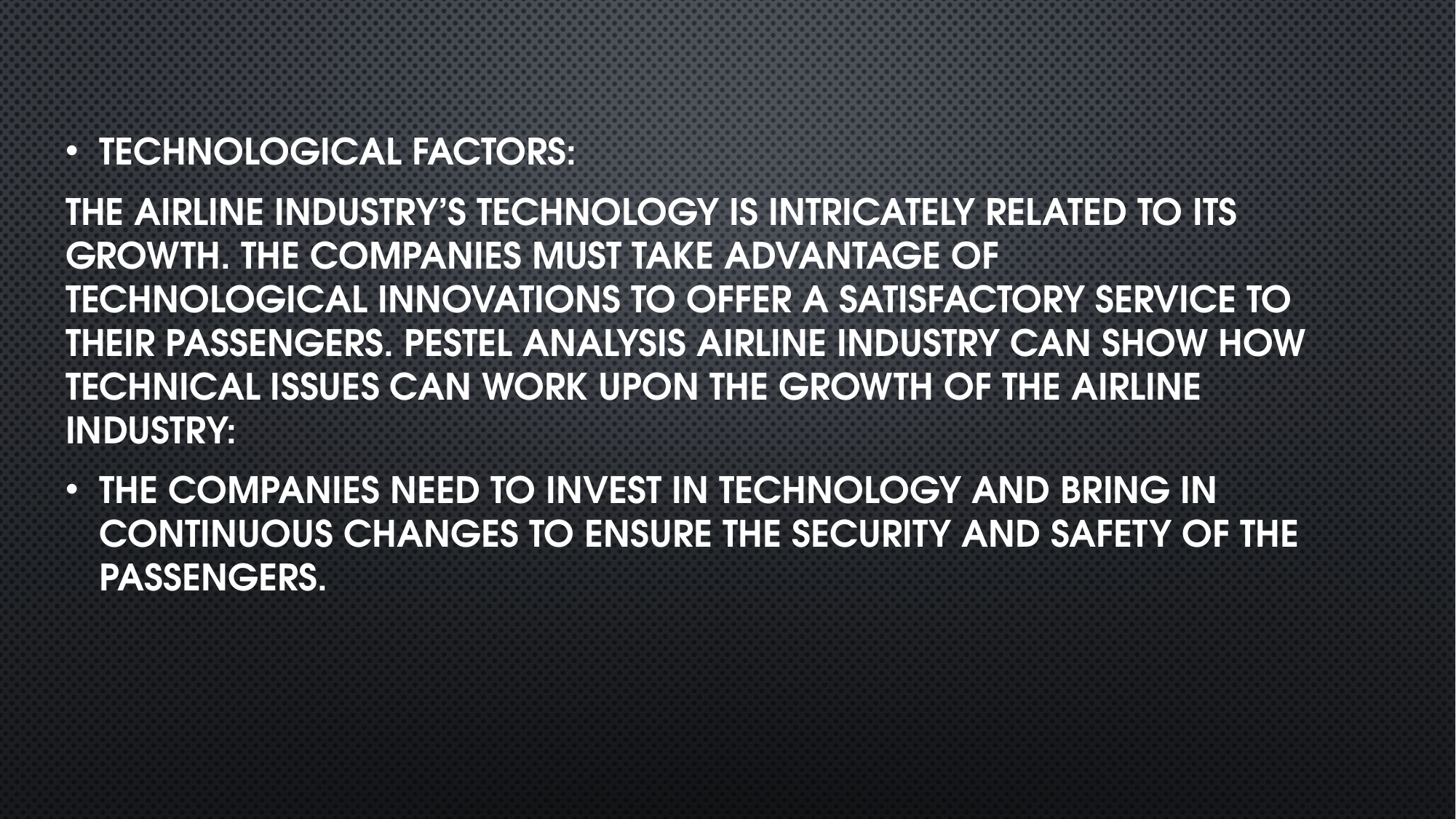

Technological Factors:
The airline industry’s technology is intricately related to its growth. The companies must take advantage of technological innovations to offer a satisfactory service to their passengers. PESTEL analysis airline industry can show how technical issues can work upon the growth of the airline industry:
The companies need to invest in technology and bring in continuous changes to ensure the security and safety of the passengers.